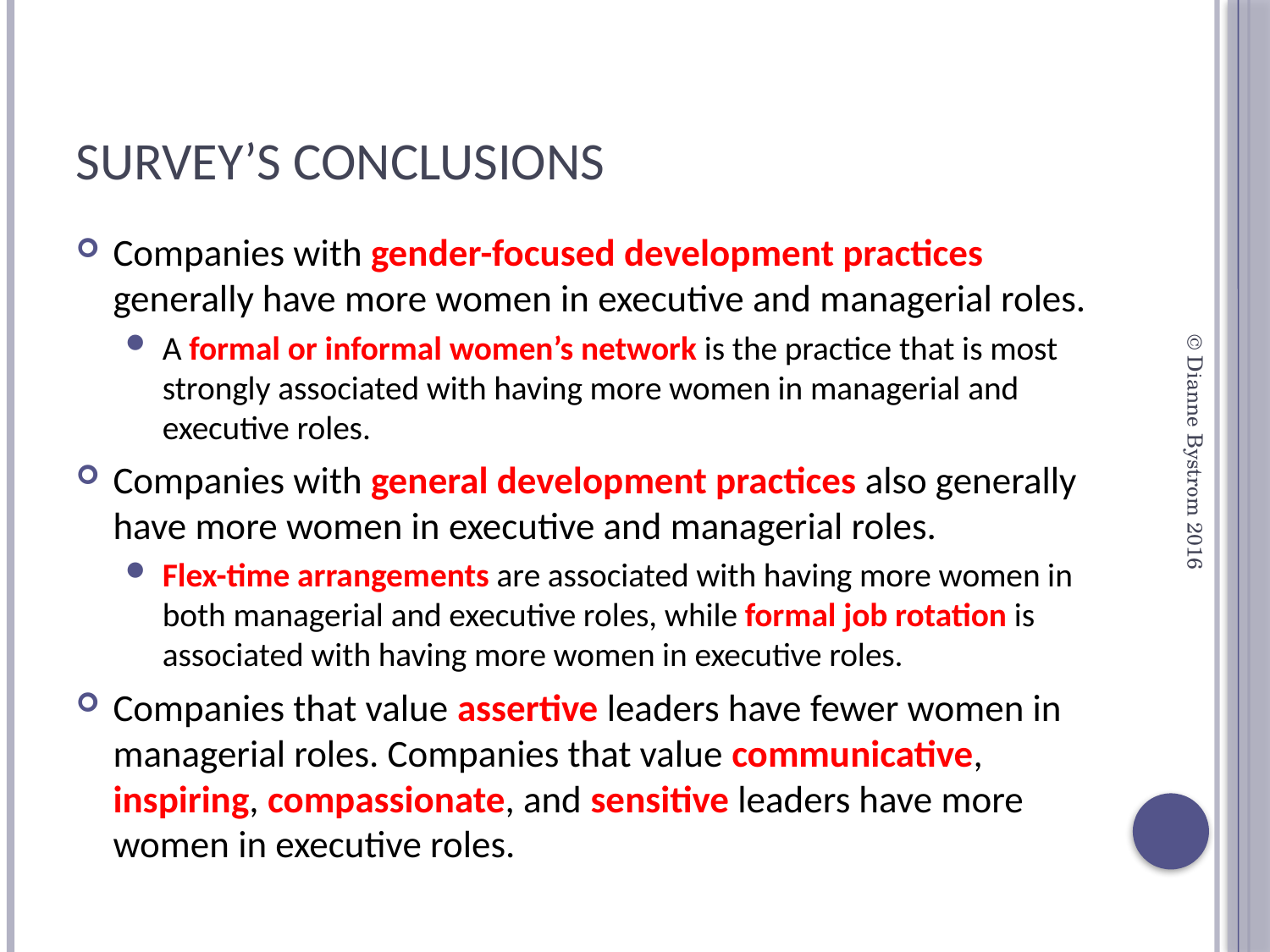

# SURVEY’S Conclusions
Companies with gender-focused development practices generally have more women in executive and managerial roles.
A formal or informal women’s network is the practice that is most strongly associated with having more women in managerial and executive roles.
Companies with general development practices also generally have more women in executive and managerial roles.
Flex-time arrangements are associated with having more women in both managerial and executive roles, while formal job rotation is associated with having more women in executive roles.
Companies that value assertive leaders have fewer women in managerial roles. Companies that value communicative, inspiring, compassionate, and sensitive leaders have more women in executive roles.
© Dianne Bystrom 2016